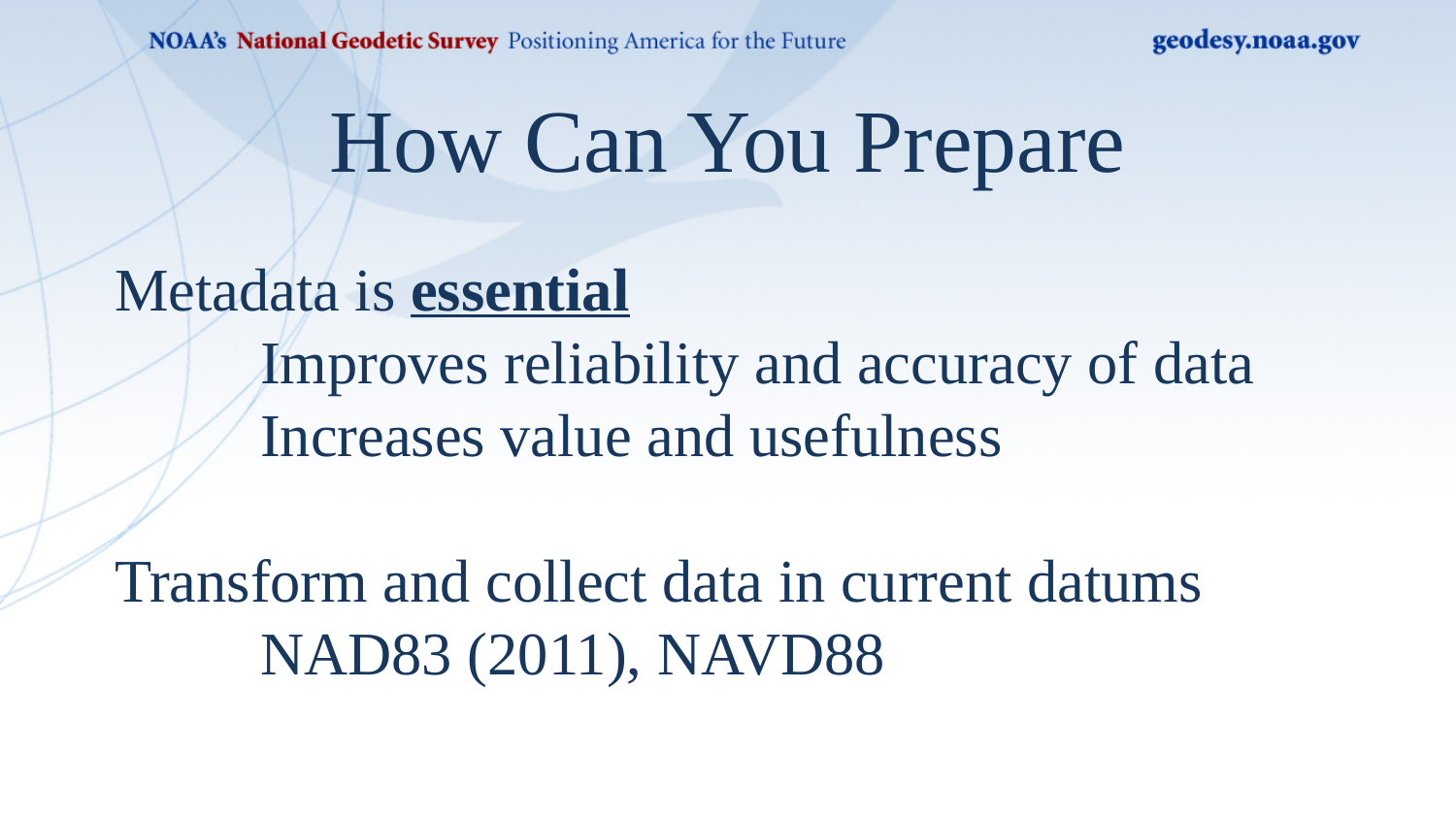

How Can You Prepare
Metadata is essential
Improves reliability and accuracy of data
Increases value and usefulness

Transform and collect data in current datums
NAD83 (2011), NAVD88